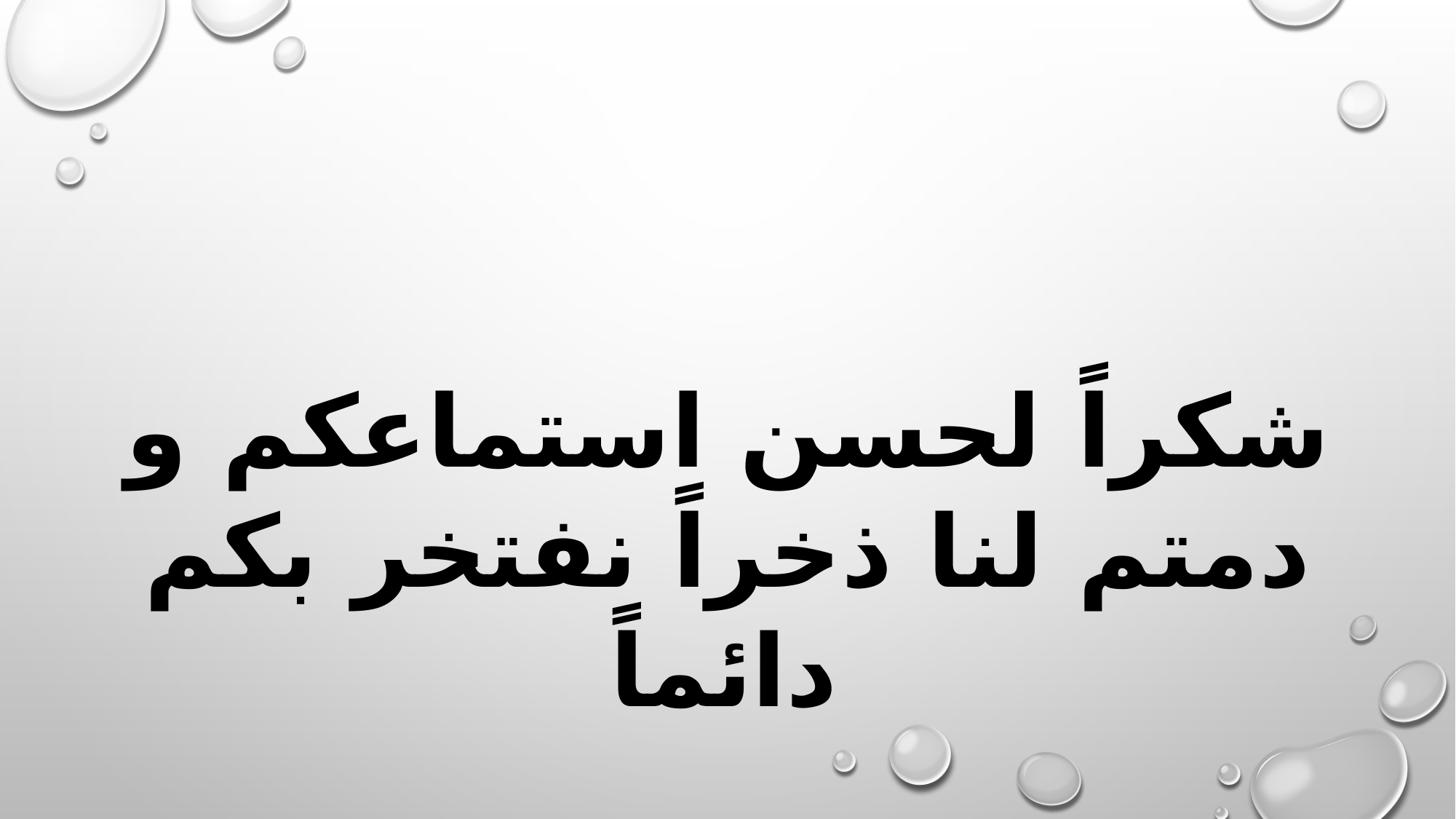

شكراً لحسن استماعكم و دمتم لنا ذخراً نفتخر بكم دائماً